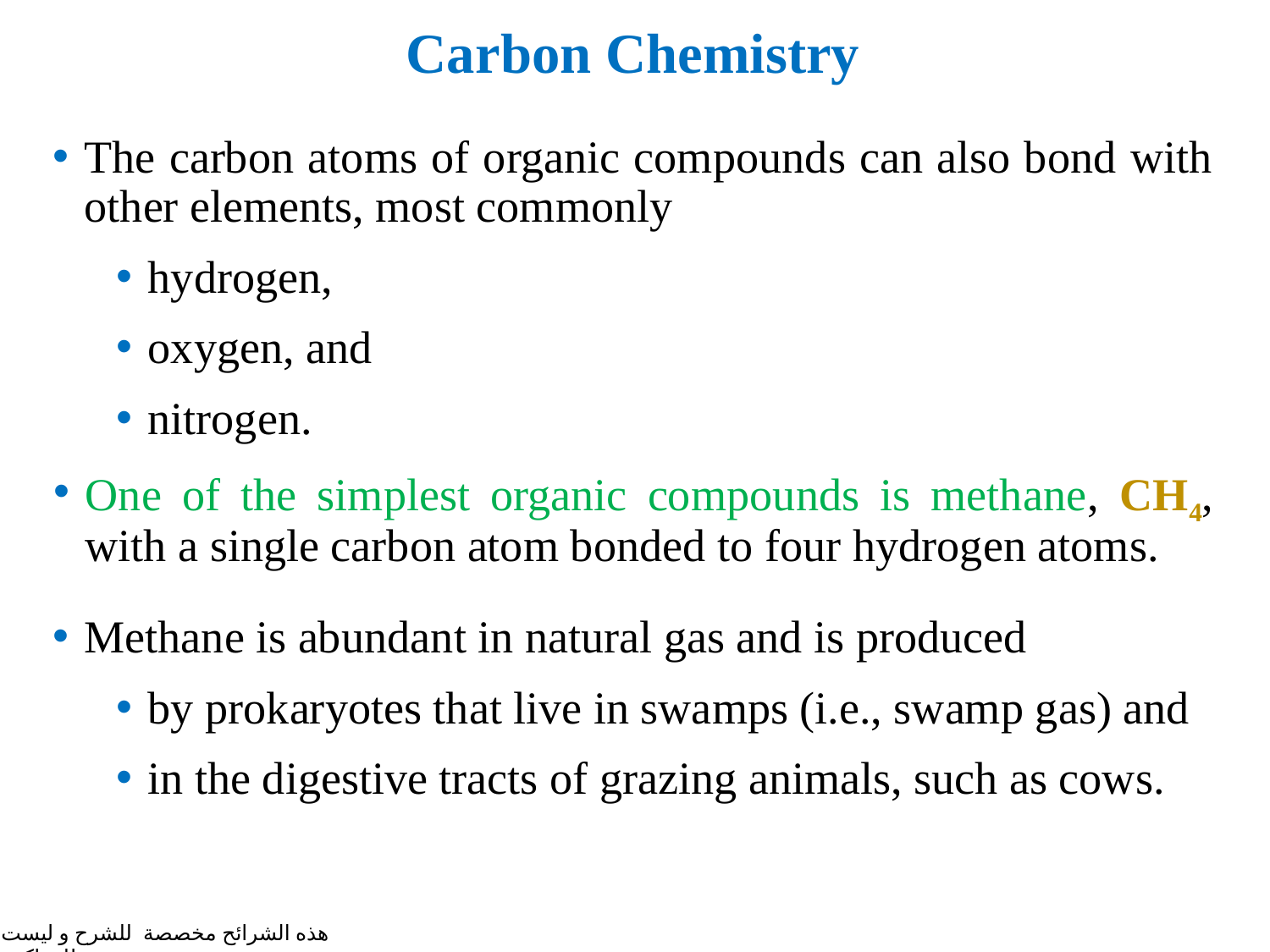

# Carbon Chemistry
The carbon atoms of organic compounds can also bond with other elements, most commonly
hydrogen,
oxygen, and
nitrogen.
One of the simplest organic compounds is methane, CH4, with a single carbon atom bonded to four hydrogen atoms.
Methane is abundant in natural gas and is produced
by prokaryotes that live in swamps (i.e., swamp gas) and
in the digestive tracts of grazing animals, such as cows.
هذه الشرائح مخصصة  للشرح و ليست للمذاكرة